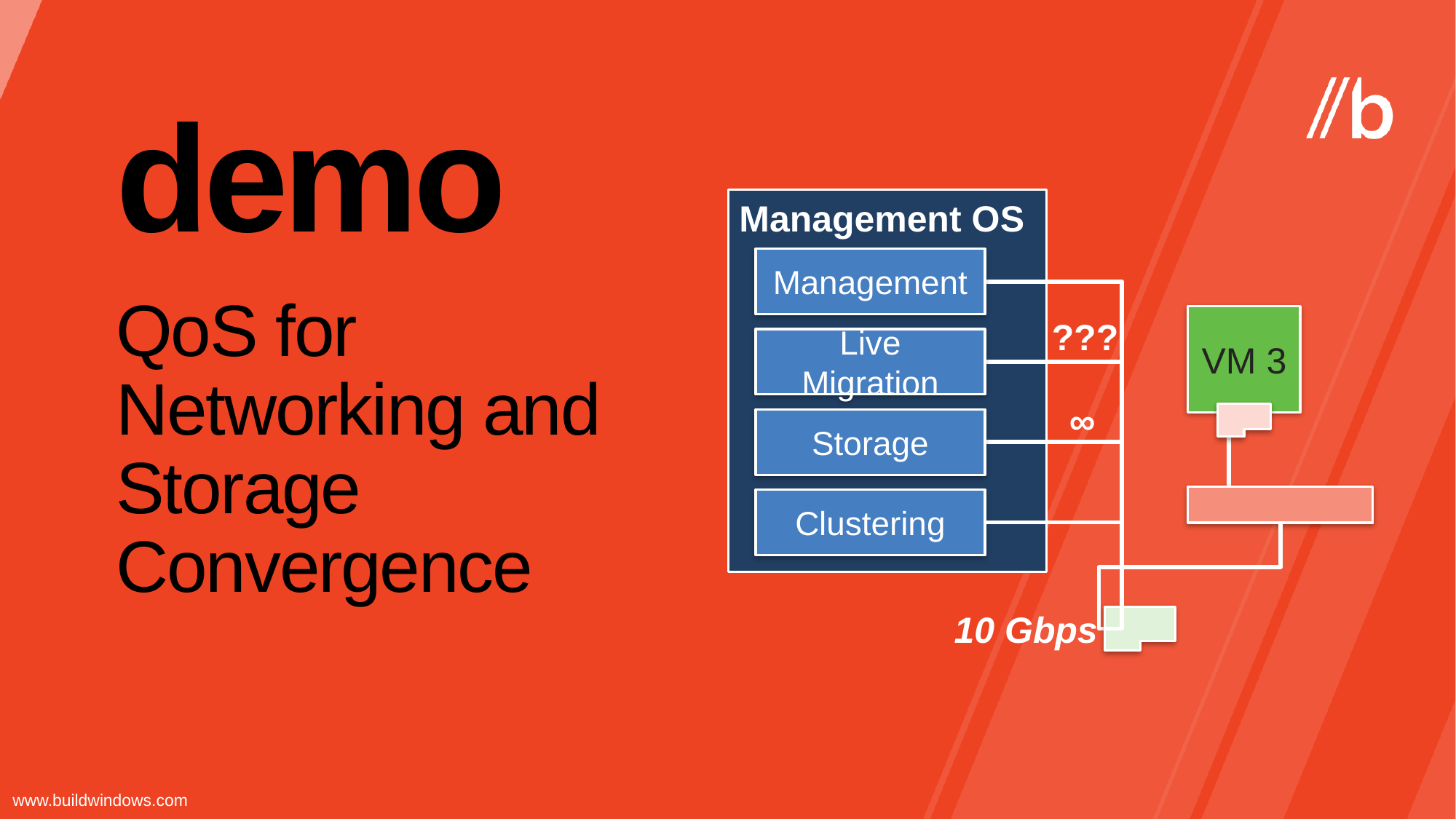

demo
Management OS
Management
VM 3
???
Live Migration

∞
Storage

Clustering

10 Gbps
# QoS for Networking and Storage Convergence